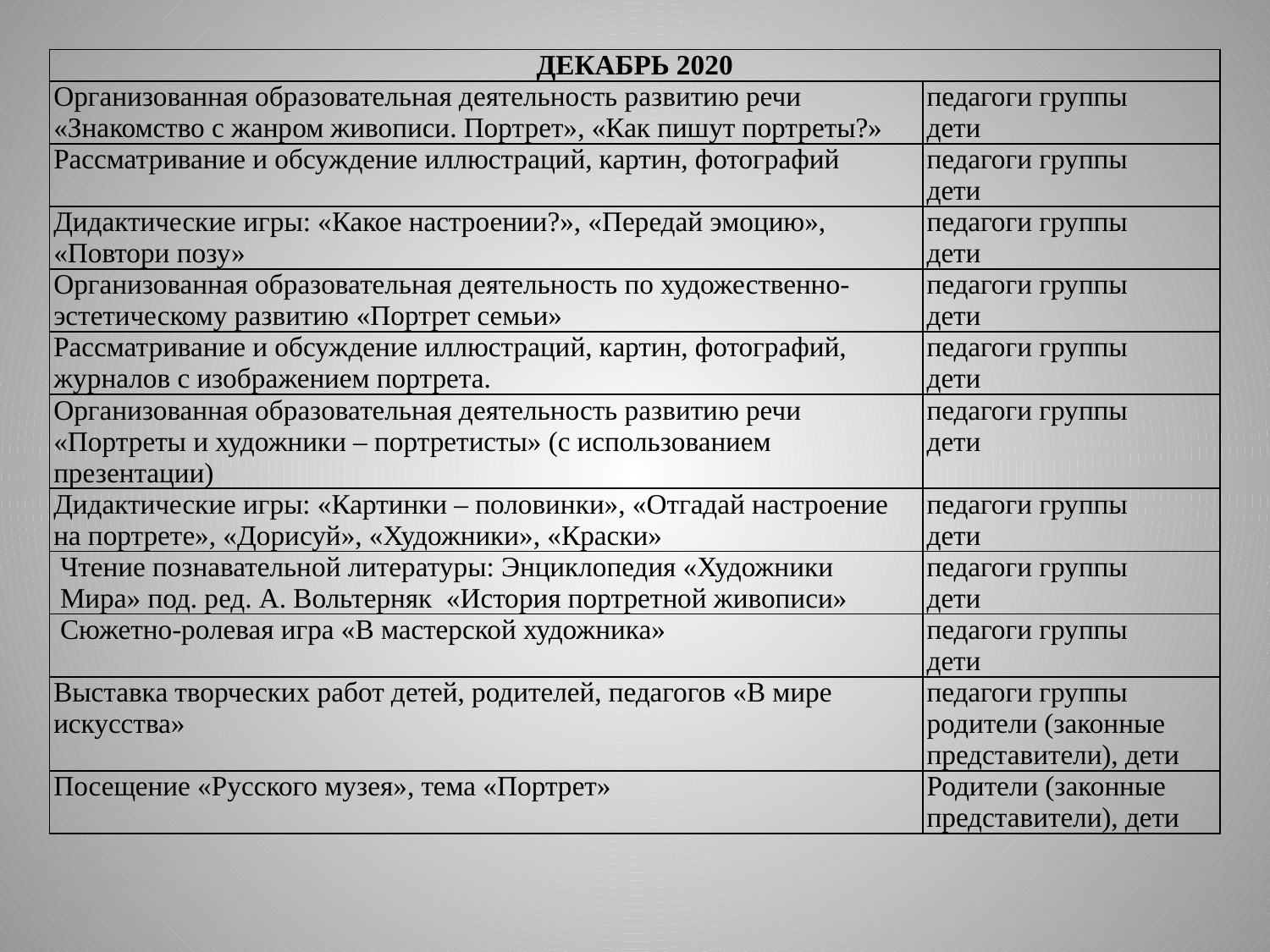

| ДЕКАБРЬ 2020 |  |
| --- | --- |
| Организованная образовательная деятельность развитию речи «Знакомство с жанром живописи. Портрет», «Как пишут портреты?» | педагоги группы дети |
| Рассматривание и обсуждение иллюстраций, картин, фотографий | педагоги группы дети |
| Дидактические игры: «Какое настроении?», «Передай эмоцию», «Повтори позу» | педагоги группы дети |
| Организованная образовательная деятельность по художественно-эстетическому развитию «Портрет семьи» | педагоги группы дети |
| Рассматривание и обсуждение иллюстраций, картин, фотографий, журналов с изображением портрета. | педагоги группы дети |
| Организованная образовательная деятельность развитию речи «Портреты и художники – портретисты» (с использованием презентации) | педагоги группы дети |
| Дидактические игры: «Картинки – половинки», «Отгадай настроение на портрете», «Дорисуй», «Художники», «Краски» | педагоги группы дети |
| Чтение познавательной литературы: Энциклопедия «Художники Мира» под. ред. А. Вольтерняк  «История портретной живописи» | педагоги группы дети |
| Сюжетно-ролевая игра «В мастерской художника» | педагоги группы дети |
| Выставка творческих работ детей, родителей, педагогов «В мире искусства» | педагоги группы родители (законные представители), дети |
| Посещение «Русского музея», тема «Портрет» | Родители (законные представители), дети |